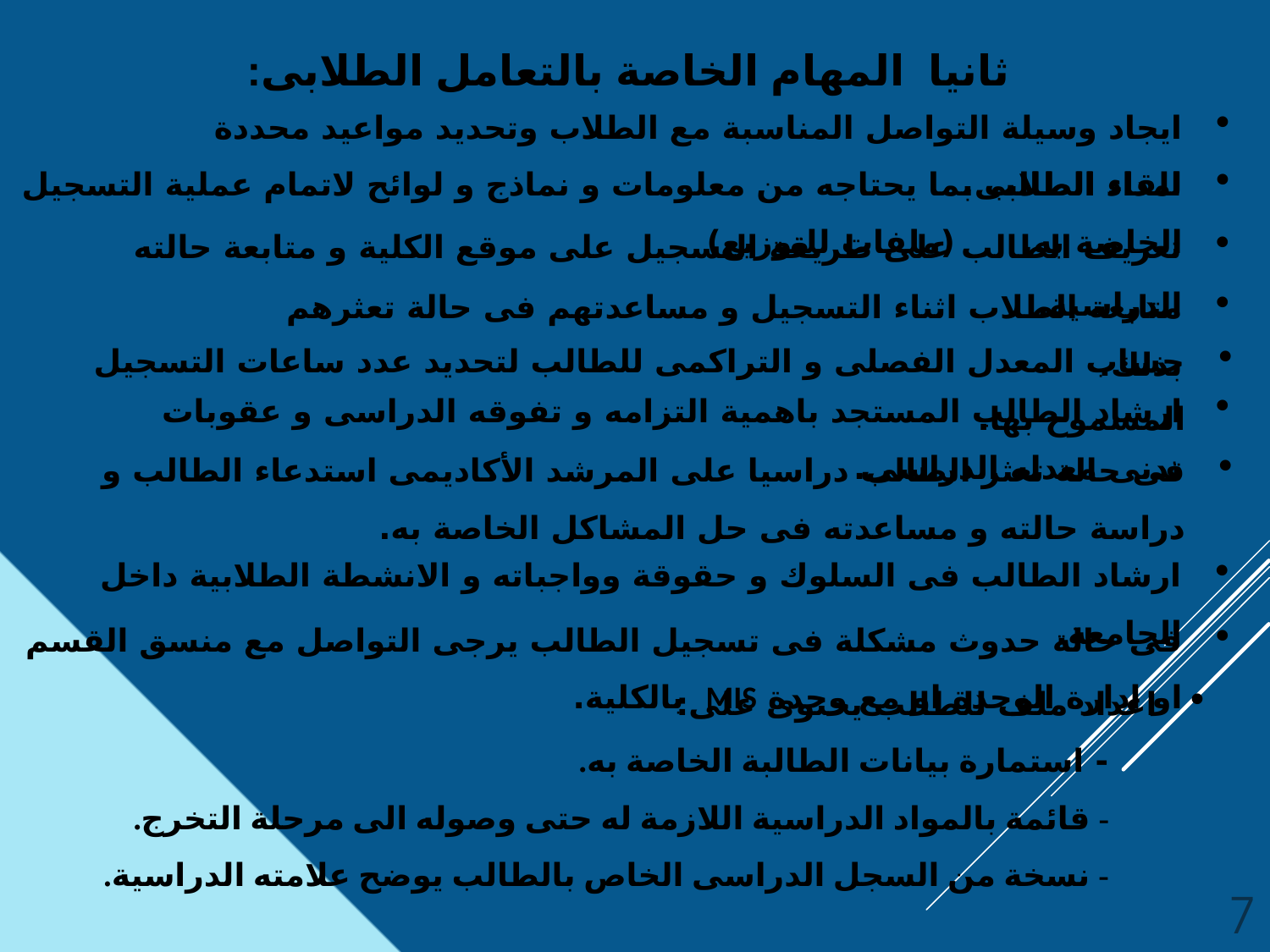

ثانيا  المهام الخاصة بالتعامل الطلابى:
ايجاد وسيلة التواصل المناسبة مع الطلاب وتحديد مواعيد محددة للقاء الطلابى.
امداد الطالب بما يحتاجه من معلومات و نماذج و لوائح لاتمام عملية التسجيل الخاصة به.      (ملفات للتوزيع)
تعريف الطالب على طريقة التسجيل على موقع الكلية و متابعة حالته الدراسية.
متابعة الطلاب اثناء التسجيل و مساعدتهم فى حالة تعثرهم بذلك.
حساب المعدل الفصلى و التراكمى للطالب لتحديد عدد ساعات التسجيل المسموح بها.
ارشاد الطالب المستجد باهمية التزامه و تفوقه الدراسى و عقوبات تدنى معدله الدراسى.
فى حالة تعثر الطالب دراسيا على المرشد الأكاديمى استدعاء الطالب و دراسة حالته و مساعدته فى حل المشاكل الخاصة به.
ارشاد الطالب فى السلوك و حقوقة وواجباته و الانشطة الطلابية داخل الجامعة.
فى حالة حدوث مشكلة فى تسجيل الطالب يرجى التواصل مع منسق القسم او ادارة الوحدة او مع وحدة MIS  بالكلية.
اعداد ملف للطالب يحتوى على:
   - استمارة بيانات الطالبة الخاصة به.
    - قائمة بالمواد الدراسية اللازمة له حتى وصوله الى مرحلة التخرج.
    - نسخة من السجل الدراسى الخاص بالطالب يوضح علامته الدراسية.
7